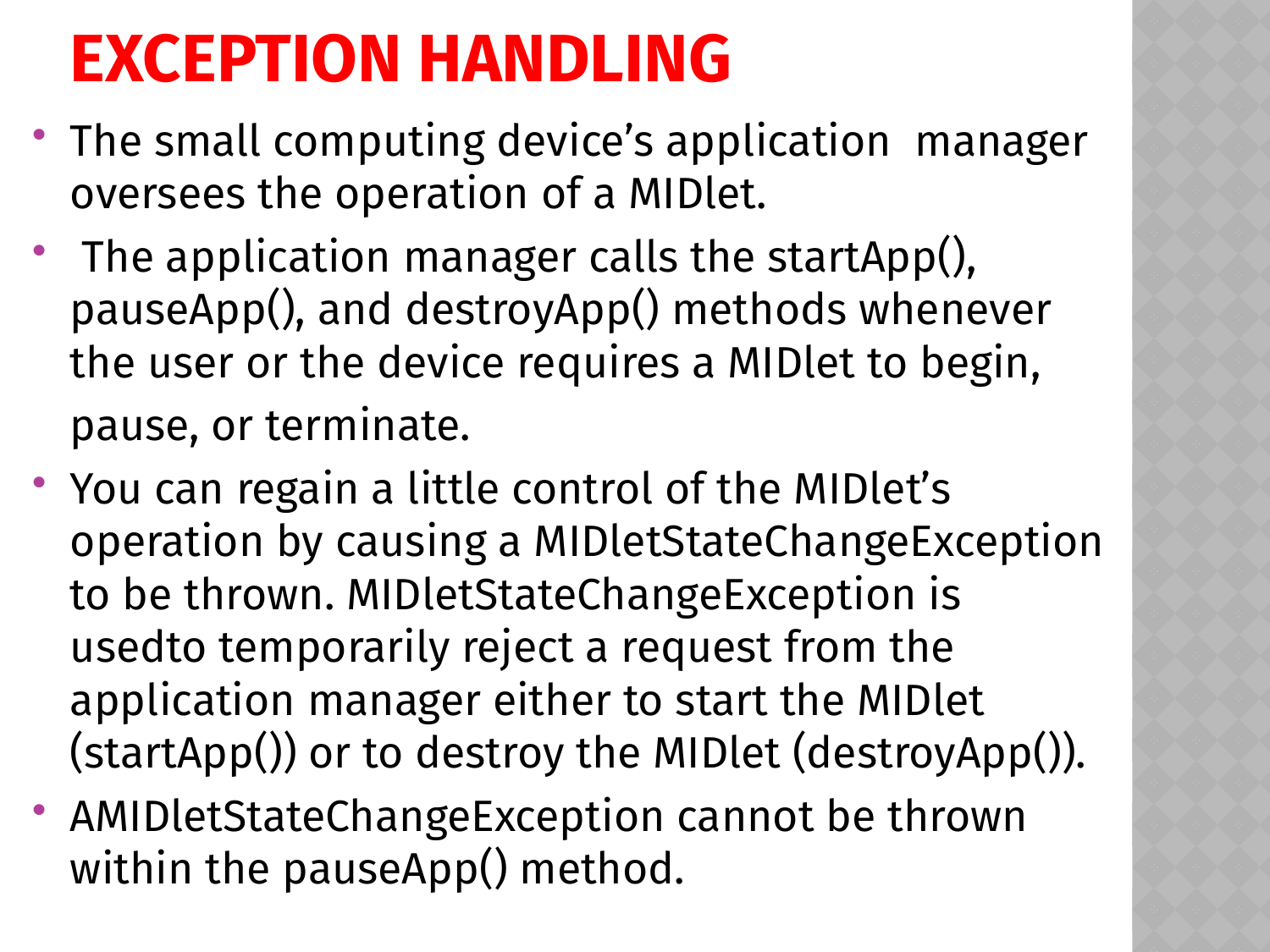

# Exception Handling
The small computing device’s application  manager oversees the operation of a MIDlet.
 The application manager calls the startApp(), pauseApp(), and destroyApp() methods whenever the user or the device requires a MIDlet to begin,
	pause, or terminate.
You can regain a little control of the MIDlet’s operation by causing a MIDletStateChangeException to be thrown. MIDletStateChangeException is usedto temporarily reject a request from the application manager either to start the MIDlet (startApp()) or to destroy the MIDlet (destroyApp()).
AMIDletStateChangeException cannot be thrown within the pauseApp() method.